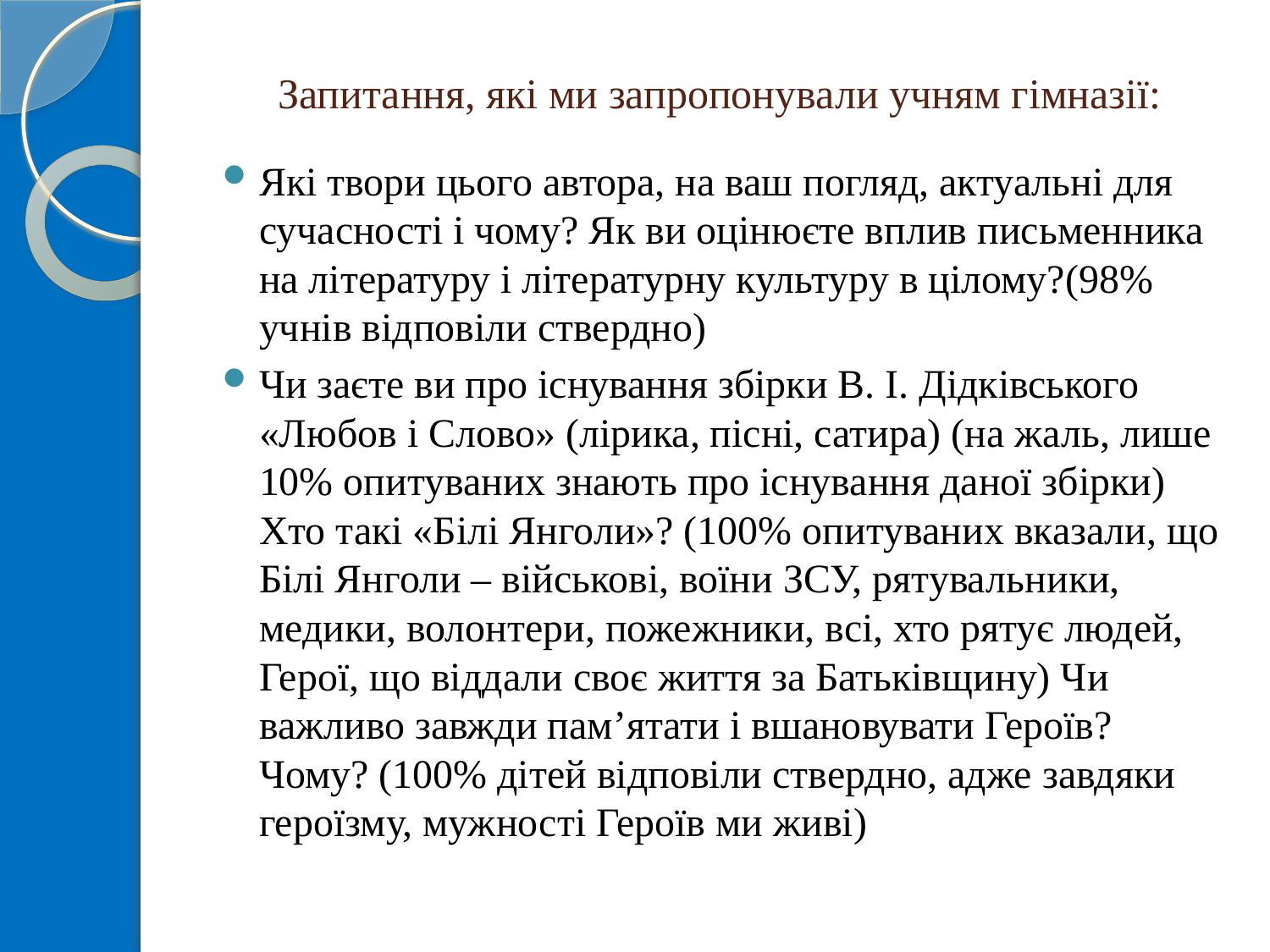

# Запитання, які ми запропонували учням гімназії:
Які твори цього автора, на ваш погляд, актуальні для сучасності і чому? Як ви оцінюєте вплив письменника на літературу і літературну культуру в цілому?(98% учнів відповіли ствердно)
Чи заєте ви про існування збірки В. І. Дідківського «Любов і Слово» (лірика, пісні, сатира) (на жаль, лише 10% опитуваних знають про існування даної збірки) Хто такі «Білі Янголи»? (100% опитуваних вказали, що Білі Янголи – військові, воїни ЗСУ, рятувальники, медики, волонтери, пожежники, всі, хто рятує людей, Герої, що віддали своє життя за Батьківщину) Чи важливо завжди пам’ятати і вшановувати Героїв? Чому? (100% дітей відповіли ствердно, адже завдяки героїзму, мужності Героїв ми живі)